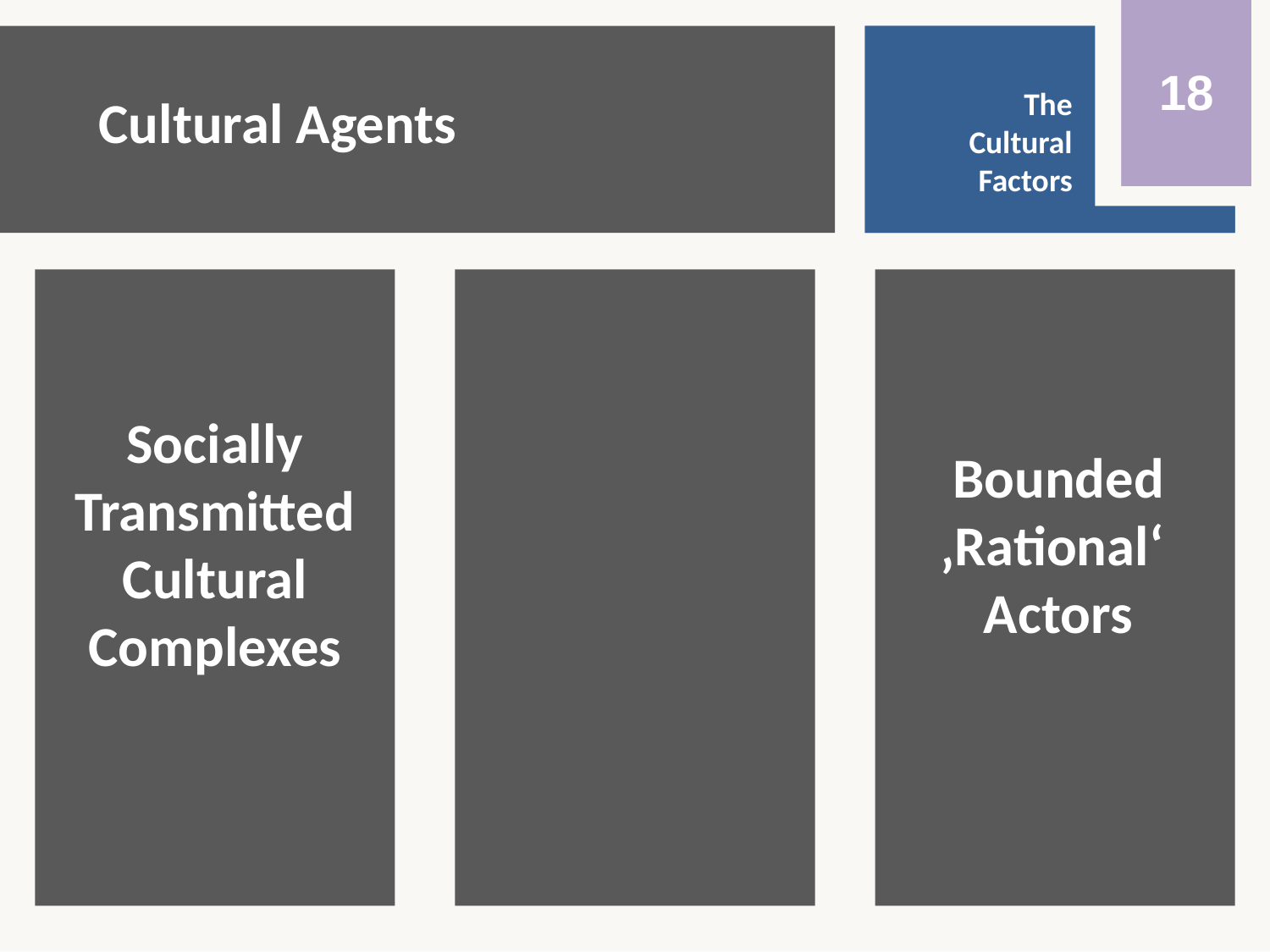

0
18

Cultural Agents

Flexibility
versus
Specialization

Introduction
The
Cultural
Factors

Socially Transmitted Cultural Complexes

Bounded
‚Rational‘
Actors